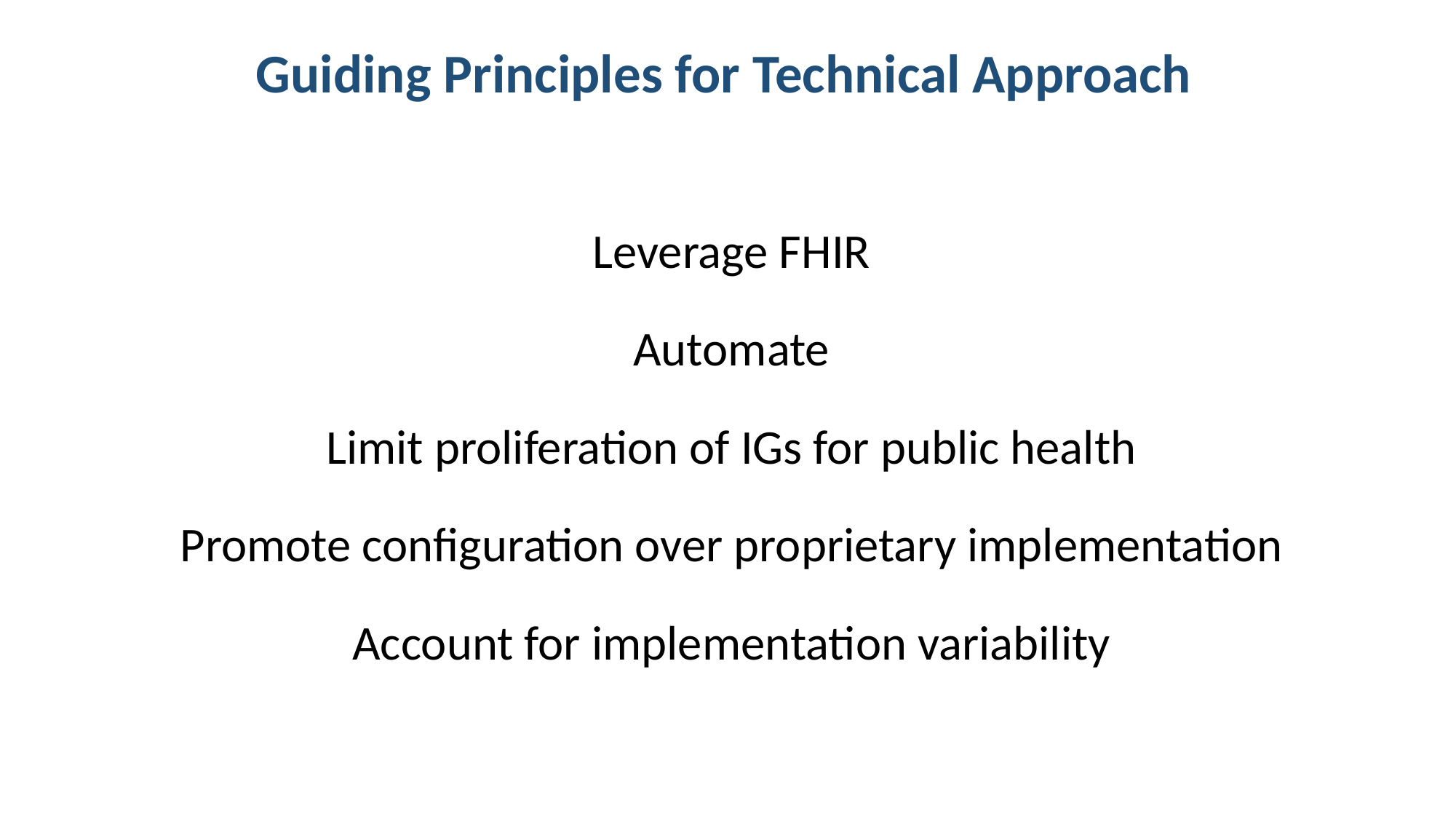

# Guiding Principles for Technical Approach
Leverage FHIR
Automate
Limit proliferation of IGs for public health
Promote configuration over proprietary implementation
Account for implementation variability